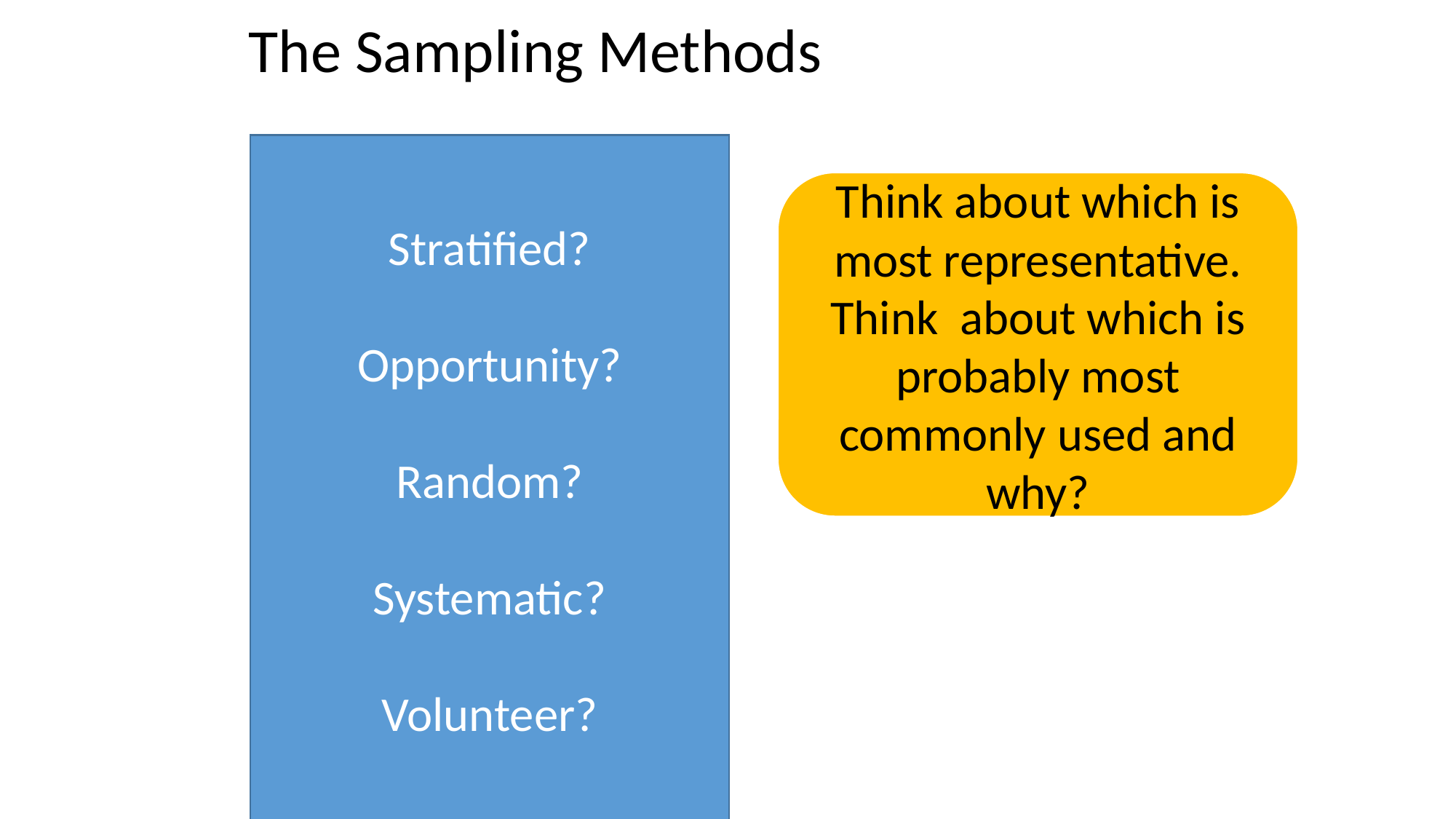

# The Sampling Methods
Stratified?

Opportunity?

Random?

Systematic?

Volunteer?
Think about which is most representative. Think  about which is probably most commonly used and why?